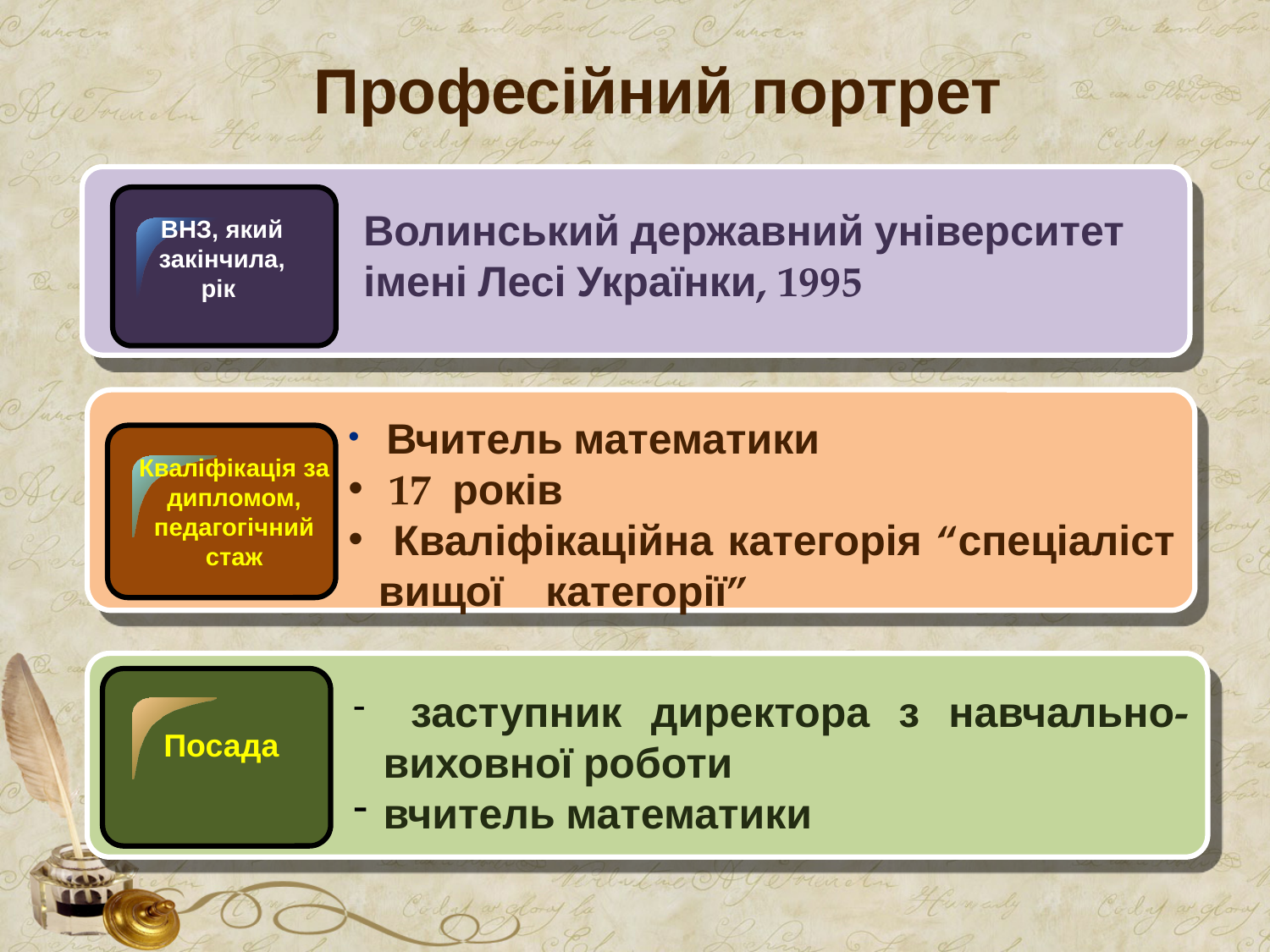

Професійний портрет

Волинський державний університет імені Лесі Українки, 1995
ВНЗ, який закінчила,
рік

 Вчитель математики
 17  років
 Кваліфікаційна категорія “спеціаліст вищої    категорії”

Кваліфікація за дипломом, педагогічний стаж

 заступник директора з навчально-виховної роботи
вчитель математики

Посада